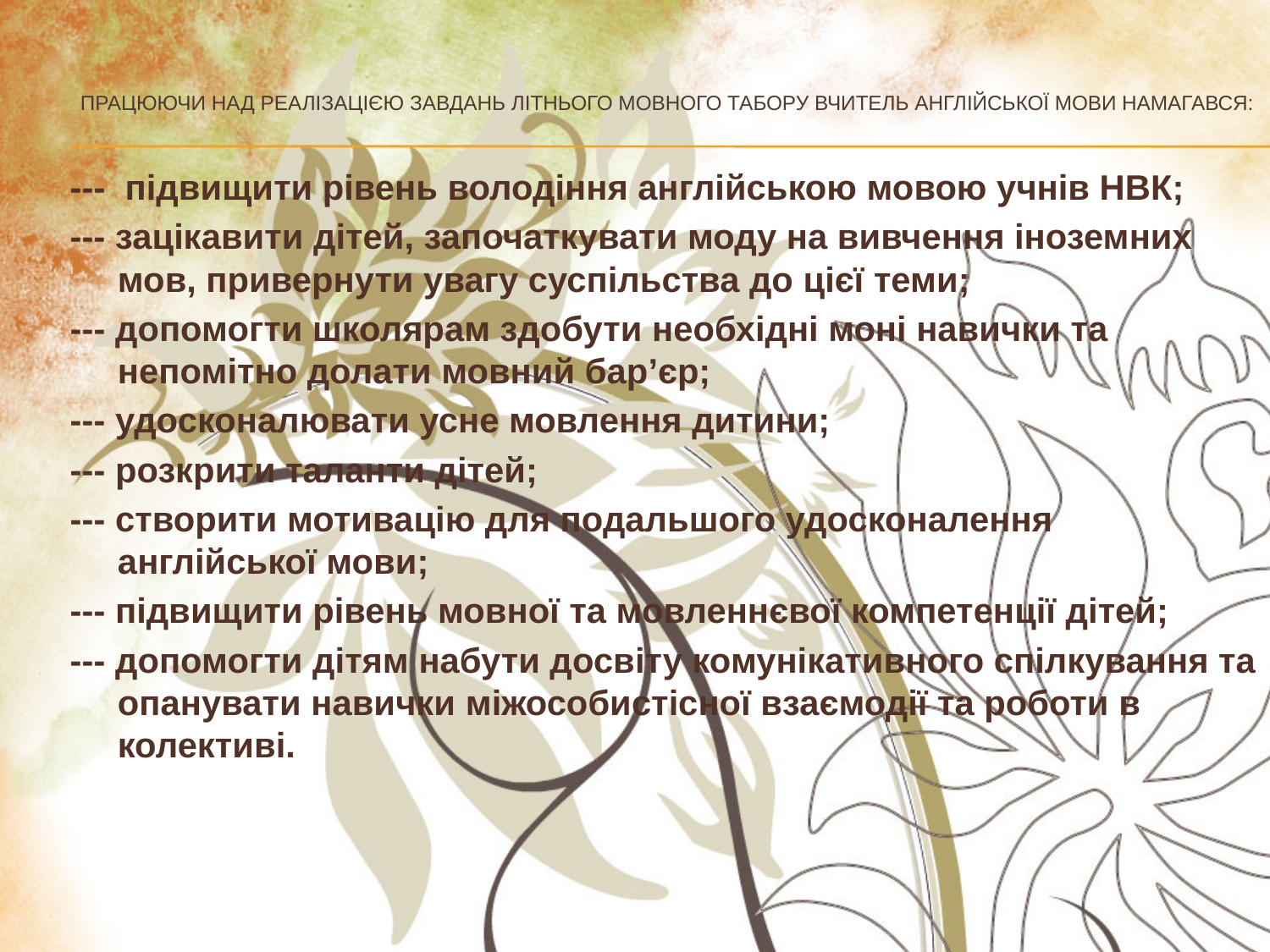

# Працюючи над реалізацією завдань літнього мовного табору вчитель англійської мови намагався:
---  підвищити рівень володіння англійською мовою учнів НВК;
--- зацікавити дітей, започаткувати моду на вивчення іноземних мов, привернути увагу суспільства до цієї теми;
--- допомогти школярам здобути необхідні моні навички та непомітно долати мовний бар’єр;
--- удосконалювати усне мовлення дитини;
--- розкрити таланти дітей;
--- створити мотивацію для подальшого удосконалення англійської мови;
--- підвищити рівень мовної та мовленнєвої компетенції дітей;
--- допомогти дітям набути досвіту комунікативного спілкування та опанувати навички міжособистісної взаємодії та роботи в колективі.